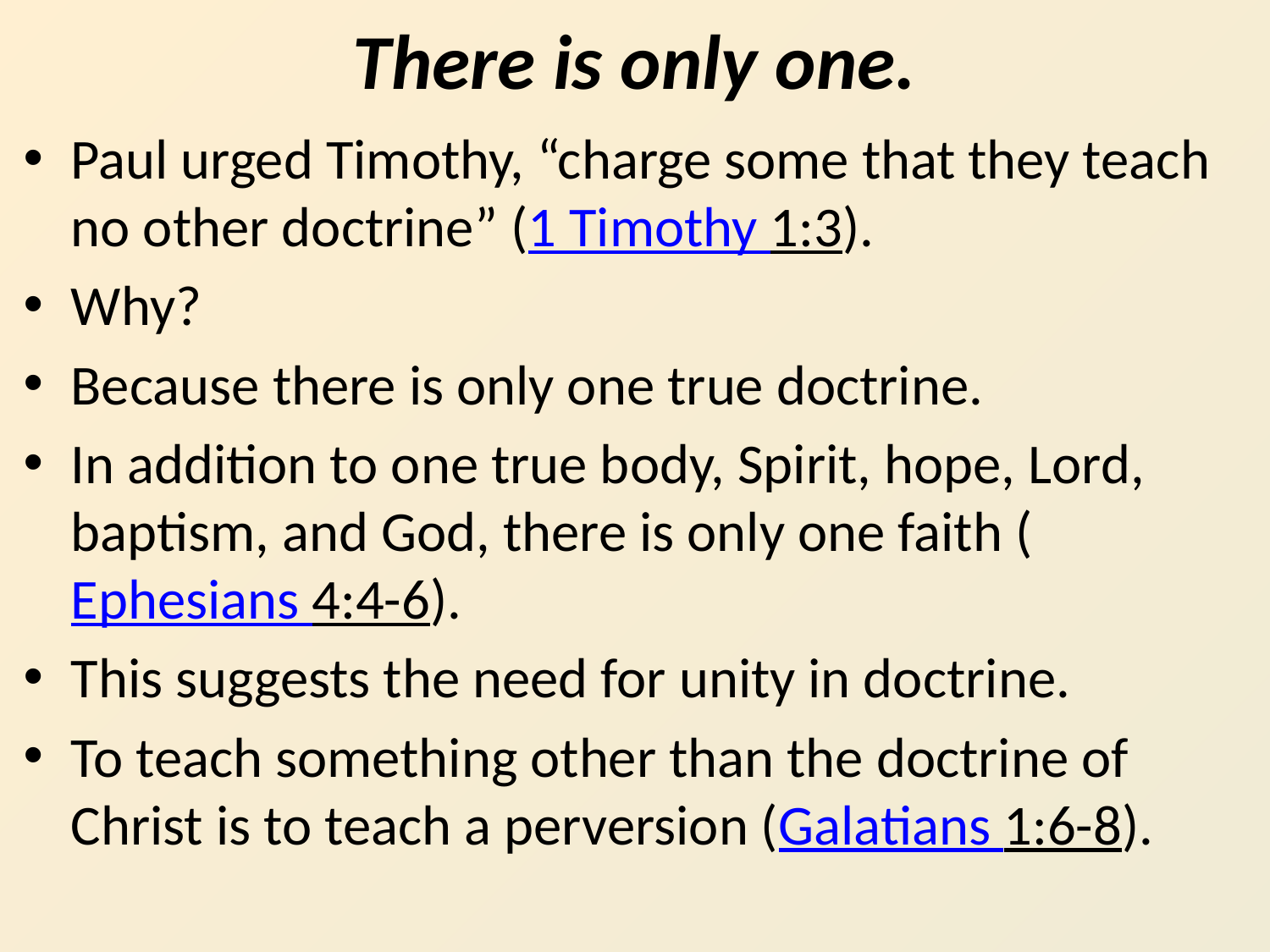

# There is only one.
Paul urged Timothy, “charge some that they teach no other doctrine” (1 Timothy 1:3).
Why?
Because there is only one true doctrine.
In addition to one true body, Spirit, hope, Lord, baptism, and God, there is only one faith (Ephesians 4:4-6).
This suggests the need for unity in doctrine.
To teach something other than the doctrine of Christ is to teach a perversion (Galatians 1:6-8).